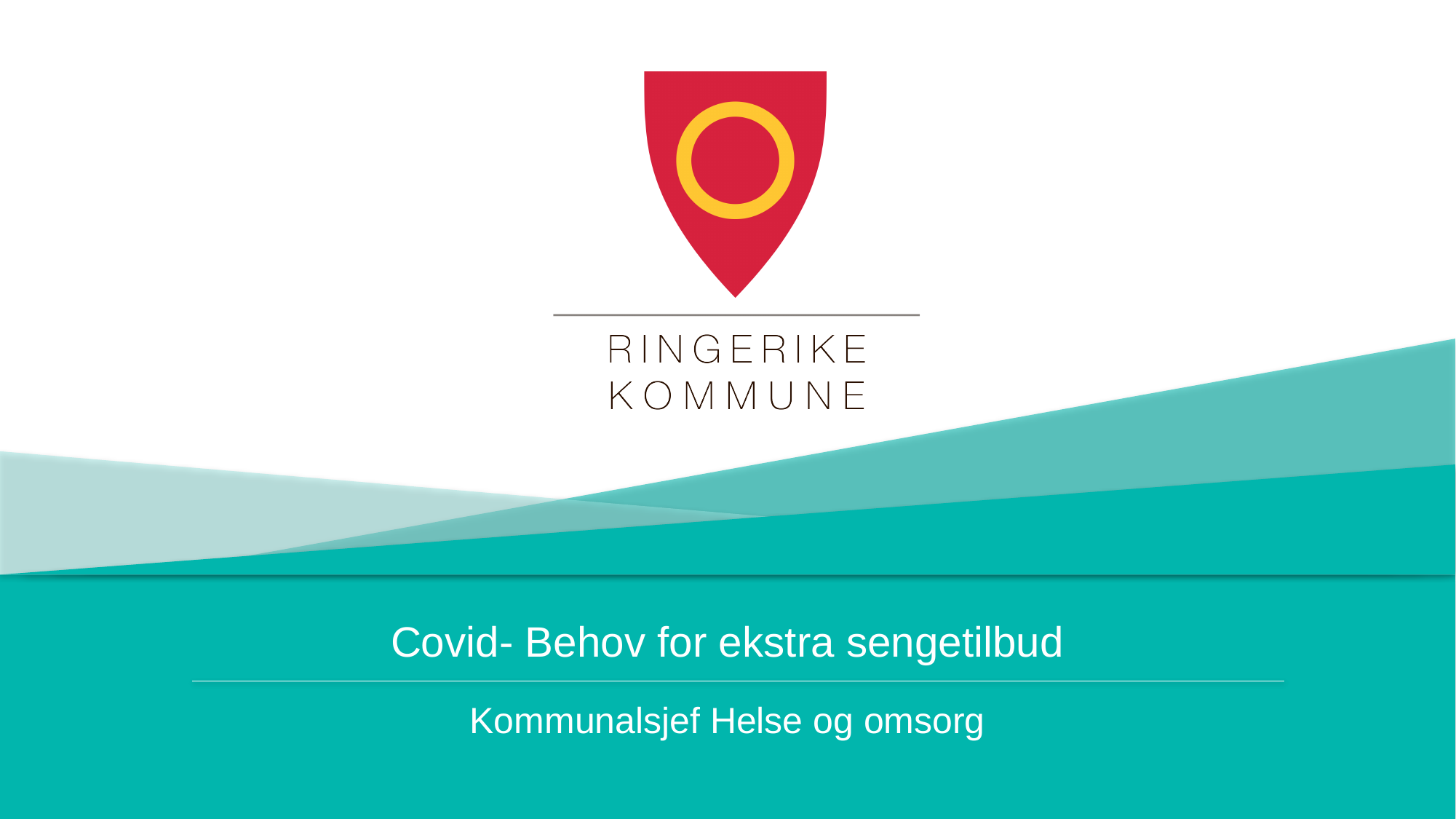

# Covid- Behov for ekstra sengetilbud
Kommunalsjef Helse og omsorg